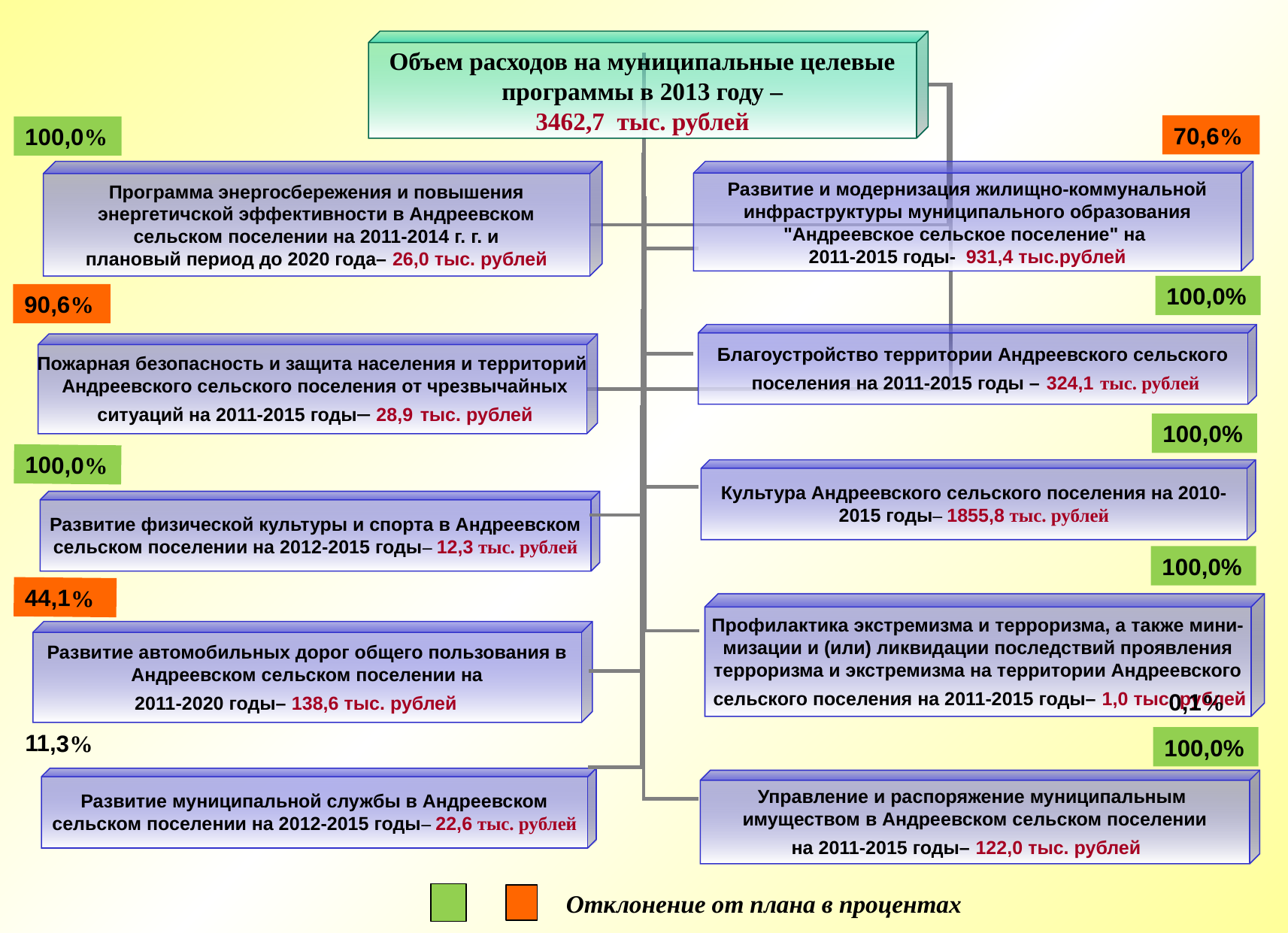

Объем расходов на муниципальные целевые программы в 2013 году –
3462,7  тыс. рублей

70,6%
100,0%

Программа энергосбережения и повышения
энергетичской эффективности в Андреевском
 сельском поселении на 2011-2014 г. г. и
плановый период до 2020 года– 26,0 тыс. рублей

Развитие и модернизация жилищно-коммунальной
 инфраструктуры муниципального образования
"Андреевское сельское поселение" на
2011-2015 годы-  931,4 тыс.рублей

100,0%
90,6%
Благоустройство территории Андреевского сельского
 поселения на 2011-2015 годы – 324,1 тыс. рублей
Пожарная безопасность и защита населения и территорий
 Андреевского сельского поселения от чрезвычайных
 ситуаций на 2011-2015 годы– 28,9 тыс. рублей

100,0%
100,0%

Культура Андреевского сельского поселения на 2010-2015 годы– 1855,8 тыс. рублей

Развитие физической культуры и спорта в Андреевском сельском поселении на 2012-2015 годы– 12,3 тыс. рублей

100,0%
44,1%
Профилактика экстремизма и терроризма, а также мини-
мизации и (или) ликвидации последствий проявления
терроризма и экстремизма на территории Андреевского
     сельского поселения на 2011-2015 годы– 1,0 тыс. рублей

Развитие автомобильных дорог общего пользования в
 Андреевском сельском поселении на
2011-2020 годы– 138,6 тыс. рублей

0,1%
11,3%
100,0%

Развитие муниципальной службы в Андреевском сельском поселении на 2012-2015 годы– 22,6 тыс. рублей

Управление и распоряжение муниципальным
имуществом в Андреевском сельском поселении
 на 2011-2015 годы– 122,0 тыс. рублей

Отклонение от плана в процентах